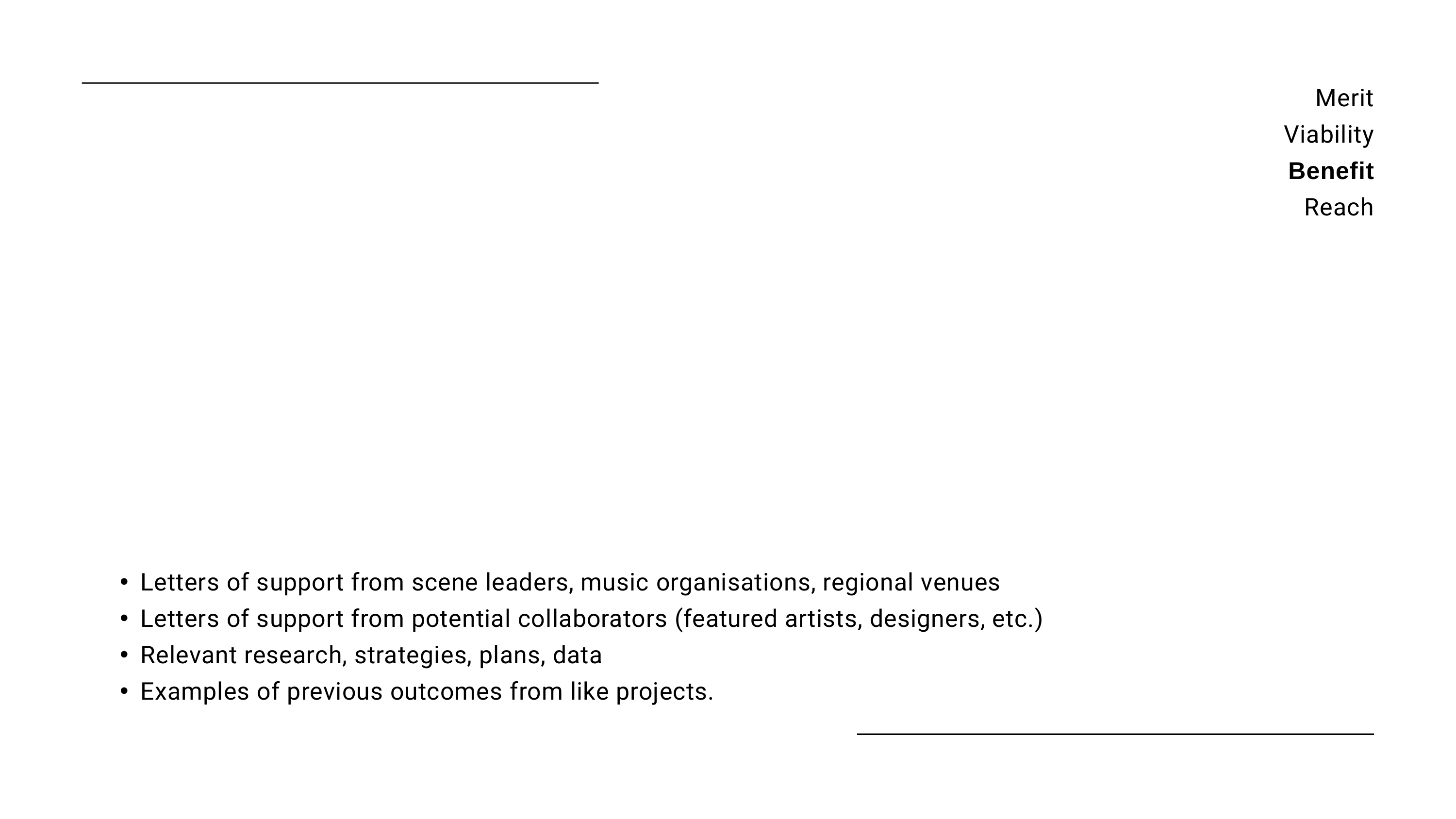

Merit
Viability
Benefit
Reach

Letters of support from scene leaders, music organisations, regional venues
Letters of support from potential collaborators (featured artists, designers, etc.)
Relevant research, strategies, plans, data
Examples of previous outcomes from like projects.